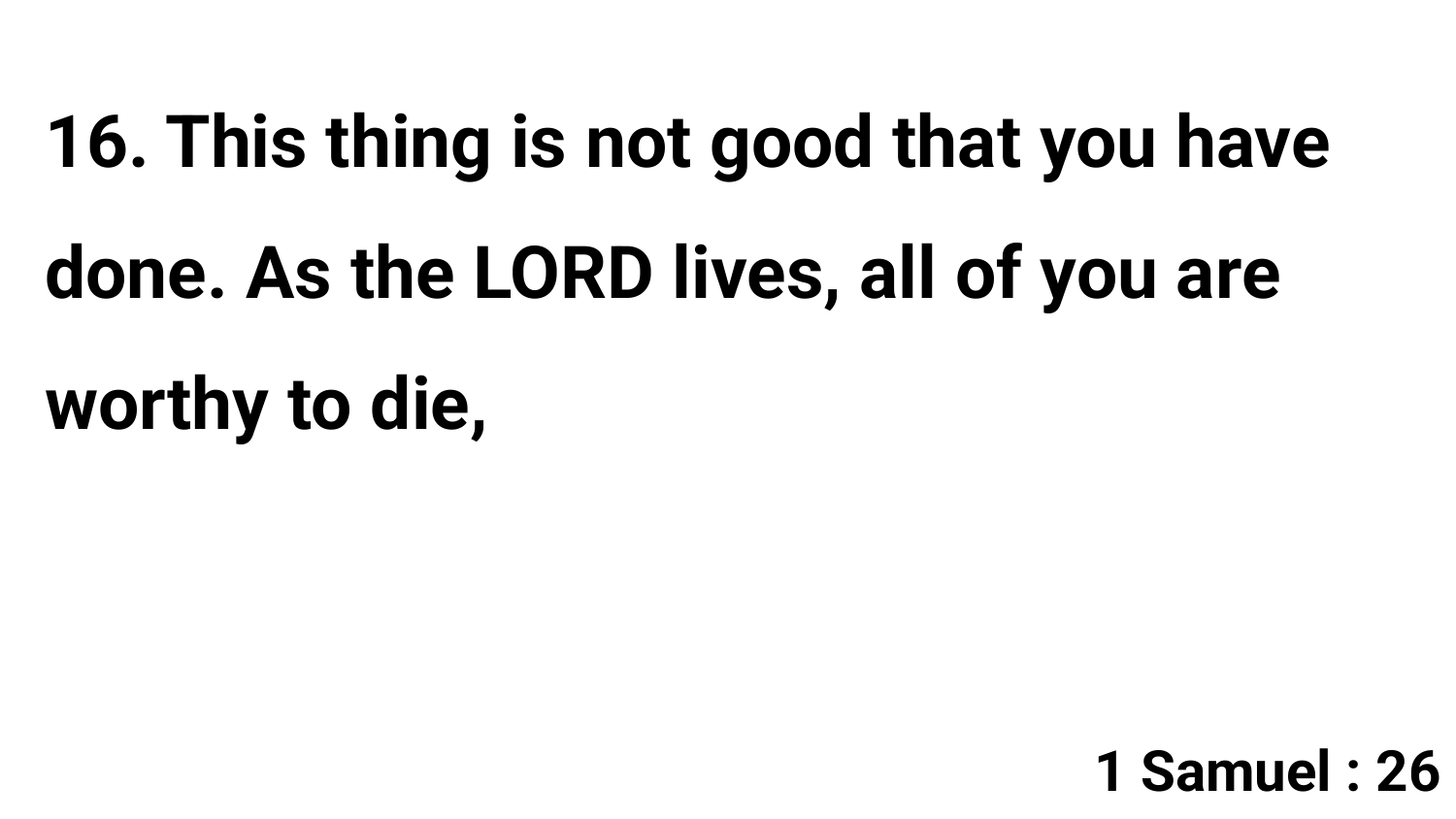

16. This thing is not good that you have done. As the LORD lives, all of you are worthy to die,
1 Samuel : 26